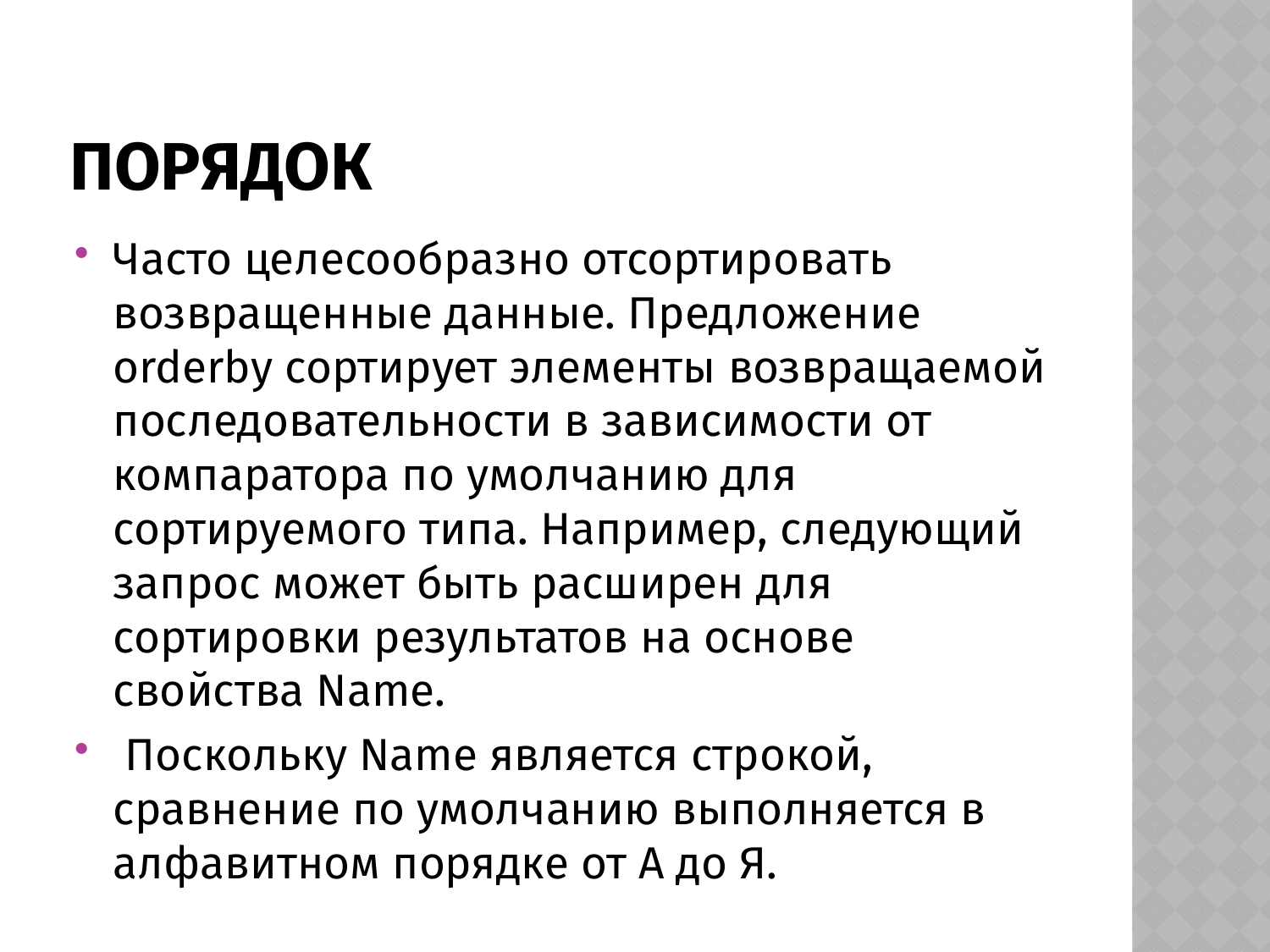

# Порядок
Часто целесообразно отсортировать возвращенные данные. Предложение orderby сортирует элементы возвращаемой последовательности в зависимости от компаратора по умолчанию для сортируемого типа. Например, следующий запрос может быть расширен для сортировки результатов на основе свойства Name.
 Поскольку Name является строкой, сравнение по умолчанию выполняется в алфавитном порядке от А до Я.